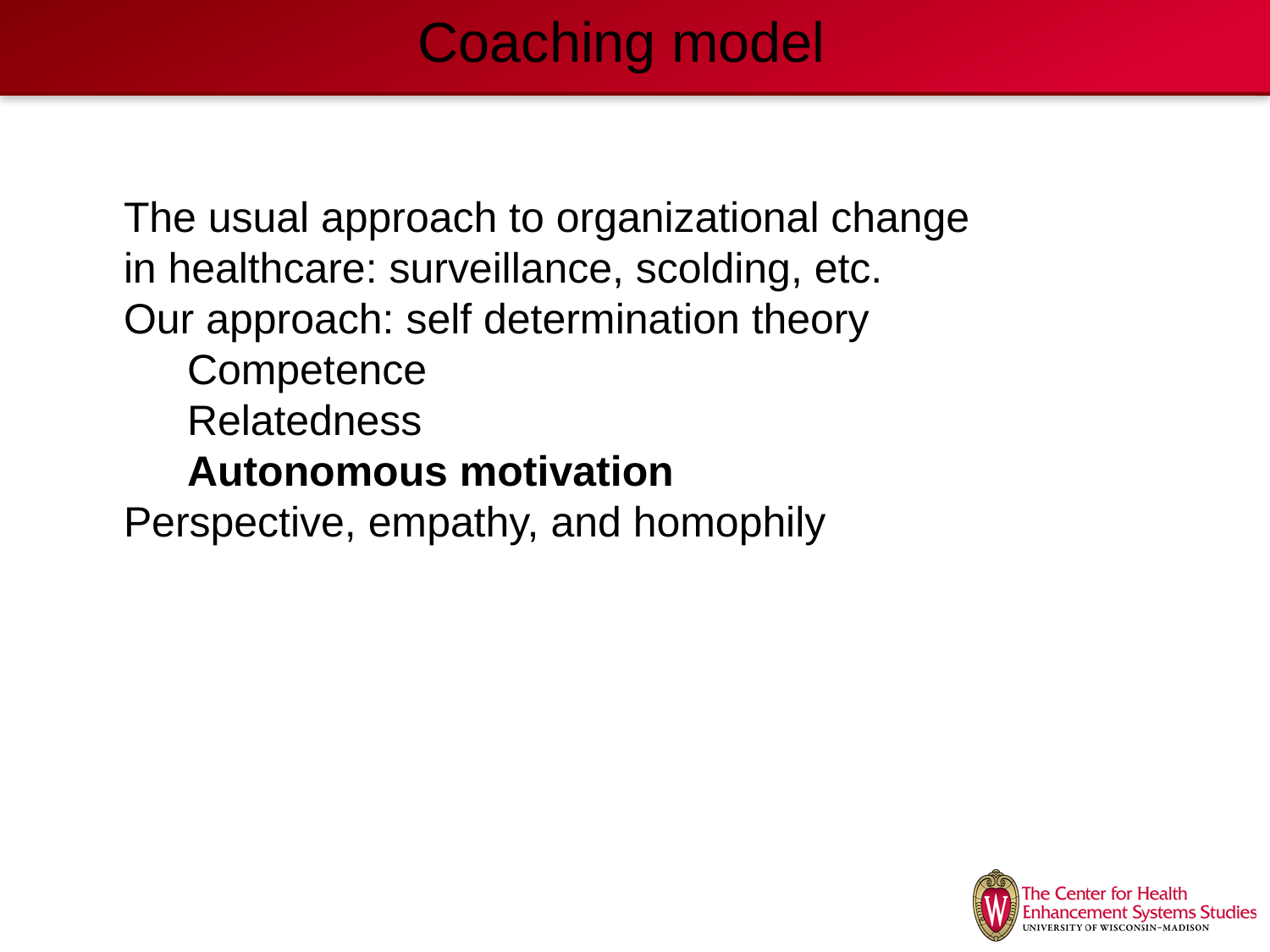

# Coaching model
The usual approach to organizational change in healthcare: surveillance, scolding, etc.
Our approach: self determination theory
Competence
Relatedness
Autonomous motivation
Perspective, empathy, and homophily